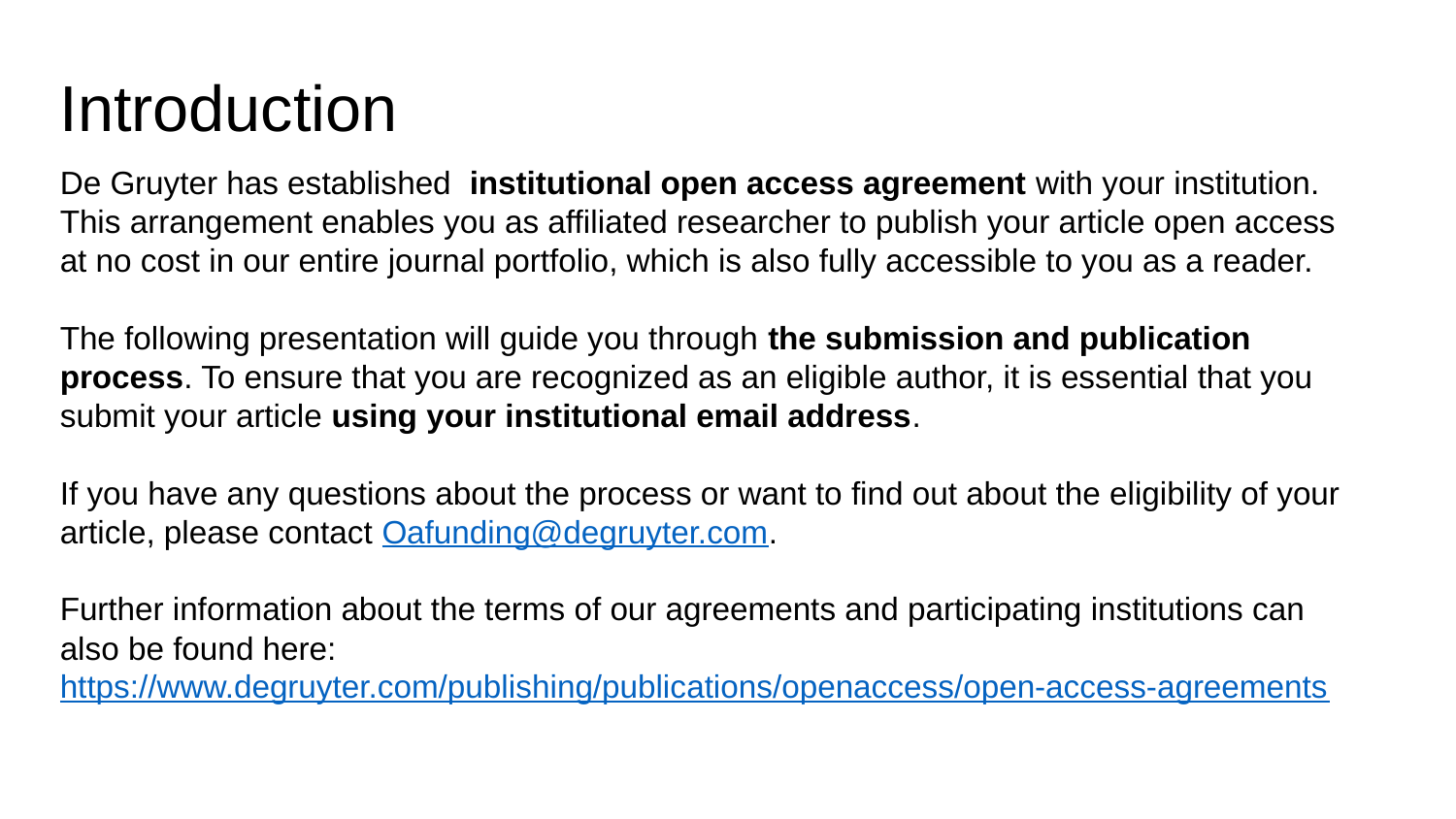

# Introduction
De Gruyter has established  institutional open access agreement with your institution. This arrangement enables you as affiliated researcher to publish your article open access at no cost in our entire journal portfolio, which is also fully accessible to you as a reader.

The following presentation will guide you through the submission and publication process. To ensure that you are recognized as an eligible author, it is essential that you submit your article using your institutional email address.

If you have any questions about the process or want to find out about the eligibility of your article, please contact Oafunding@degruyter.com.

Further information about the terms of our agreements and participating institutions can also be found here: https://www.degruyter.com/publishing/publications/openaccess/open-access-agreements